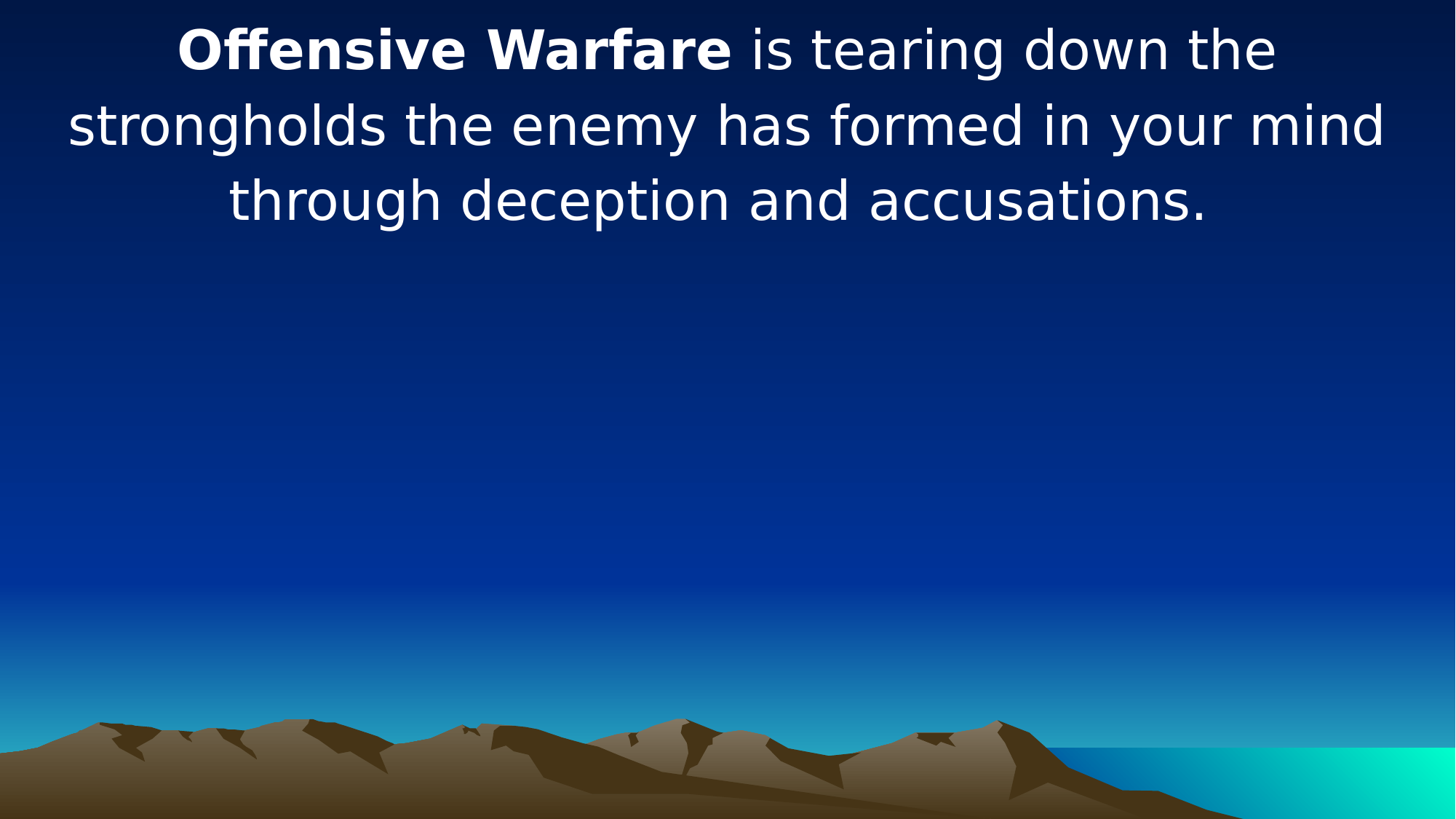

Offensive Warfare is tearing down the strongholds the enemy has formed in your mind through deception and accusations.